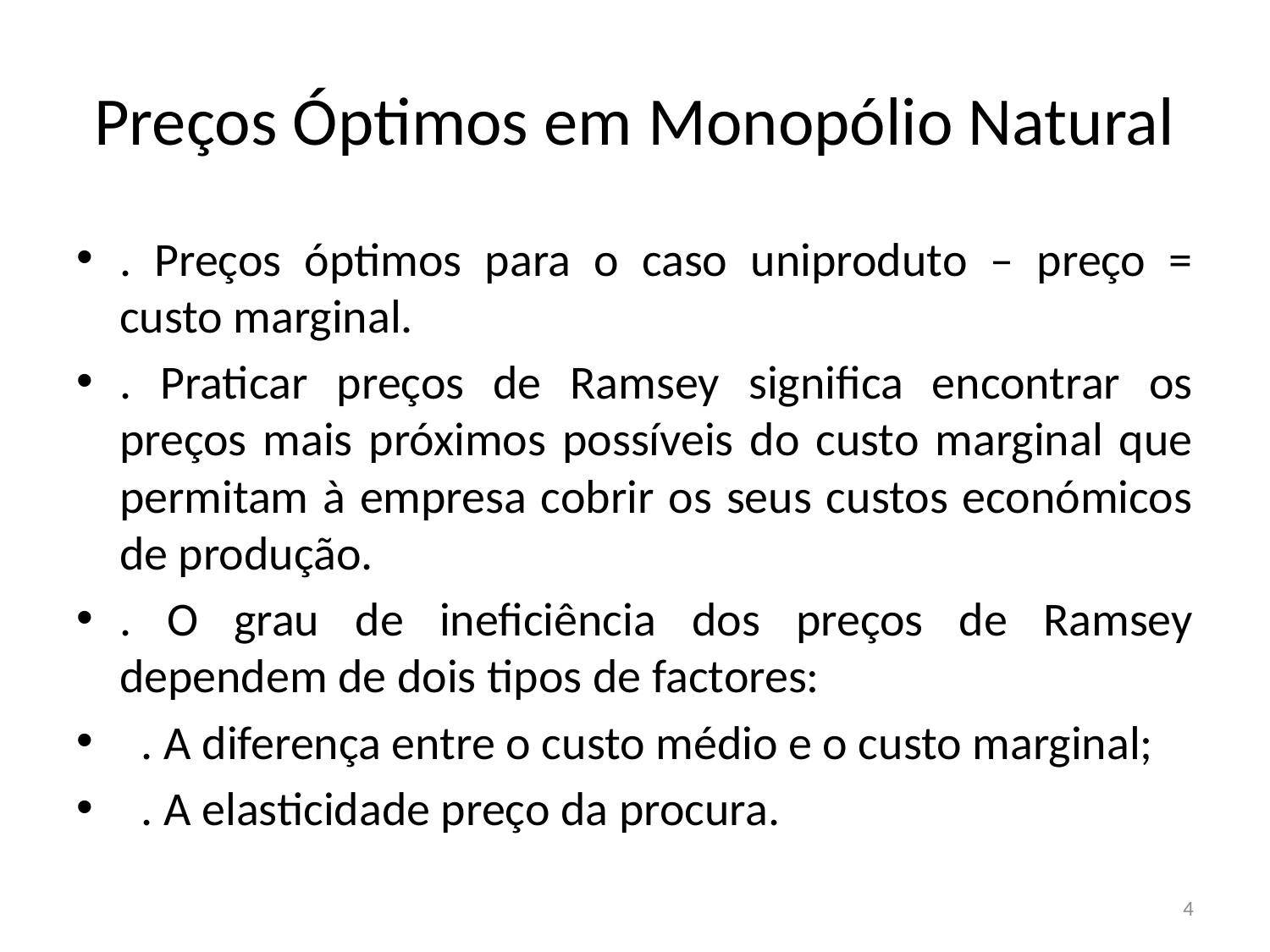

# Preços Óptimos em Monopólio Natural
. Preços óptimos para o caso uniproduto – preço = custo marginal.
. Praticar preços de Ramsey significa encontrar os preços mais próximos possíveis do custo marginal que permitam à empresa cobrir os seus custos económicos de produção.
. O grau de ineficiência dos preços de Ramsey dependem de dois tipos de factores:
  . A diferença entre o custo médio e o custo marginal;
  . A elasticidade preço da procura.
4